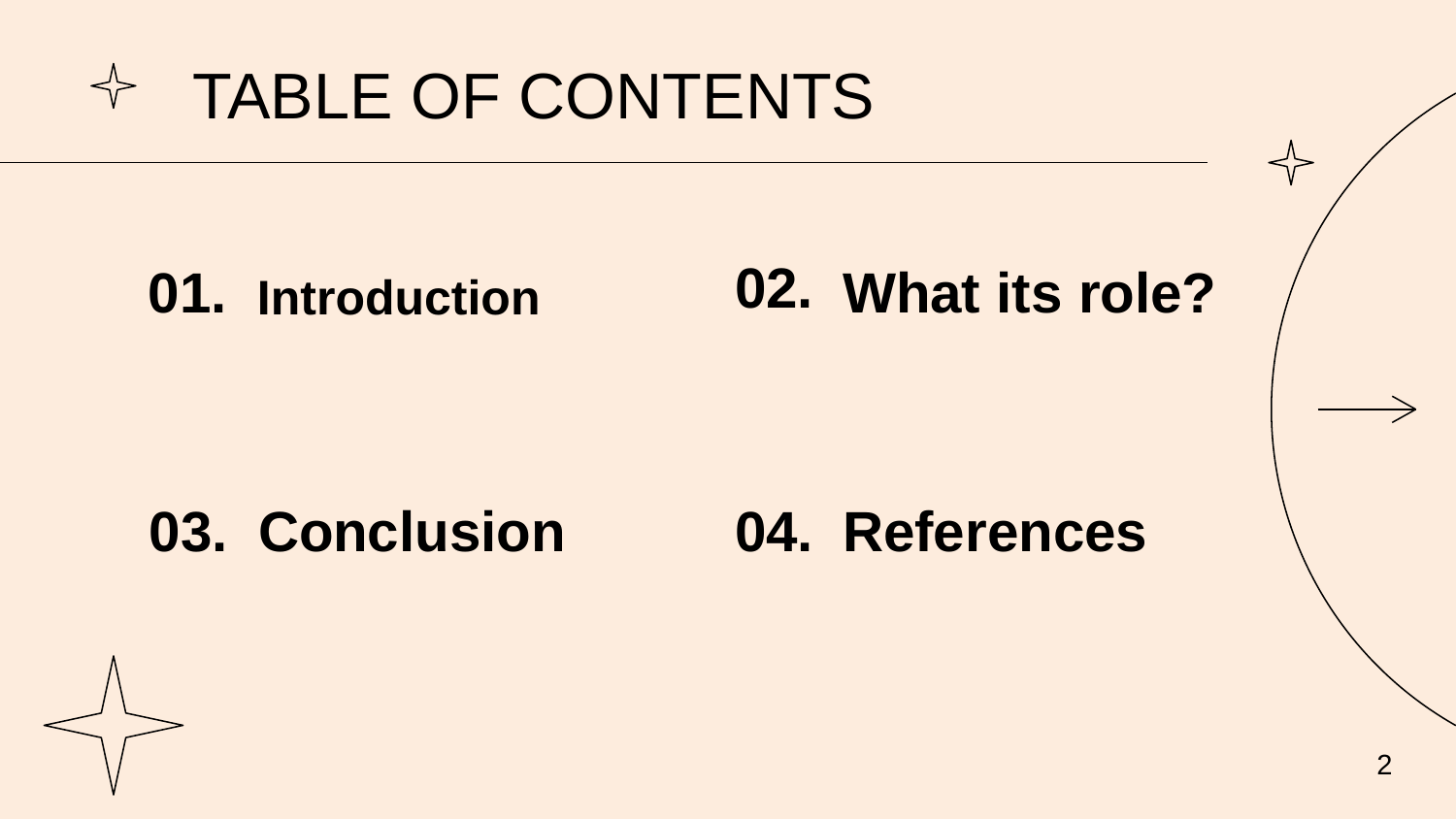

TABLE OF CONTENTS

02.
01.
What its role?
# Introduction
03.
Conclusion
04.
References

2